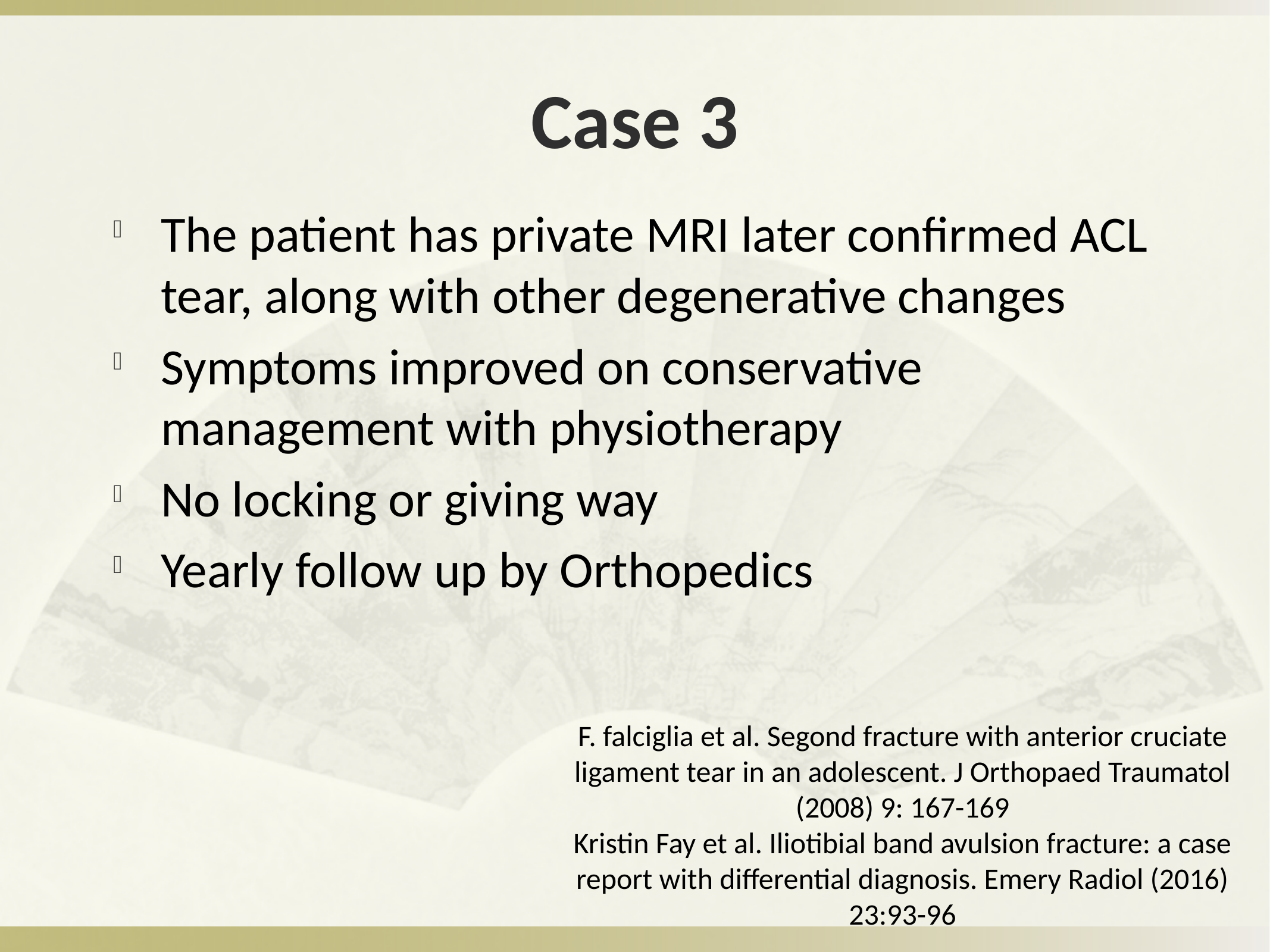

# Case 3
The patient has private MRI later confirmed ACL tear, along with other degenerative changes
Symptoms improved on conservative management with physiotherapy
No locking or giving way
Yearly follow up by Orthopedics

F. falciglia et al. Segond fracture with anterior cruciate
ligament tear in an adolescent. J Orthopaed Traumatol
(2008) 9: 167-169
Kristin Fay et al. Iliotibial band avulsion fracture: a case
report with differential diagnosis. Emery Radiol (2016)
23:93-96